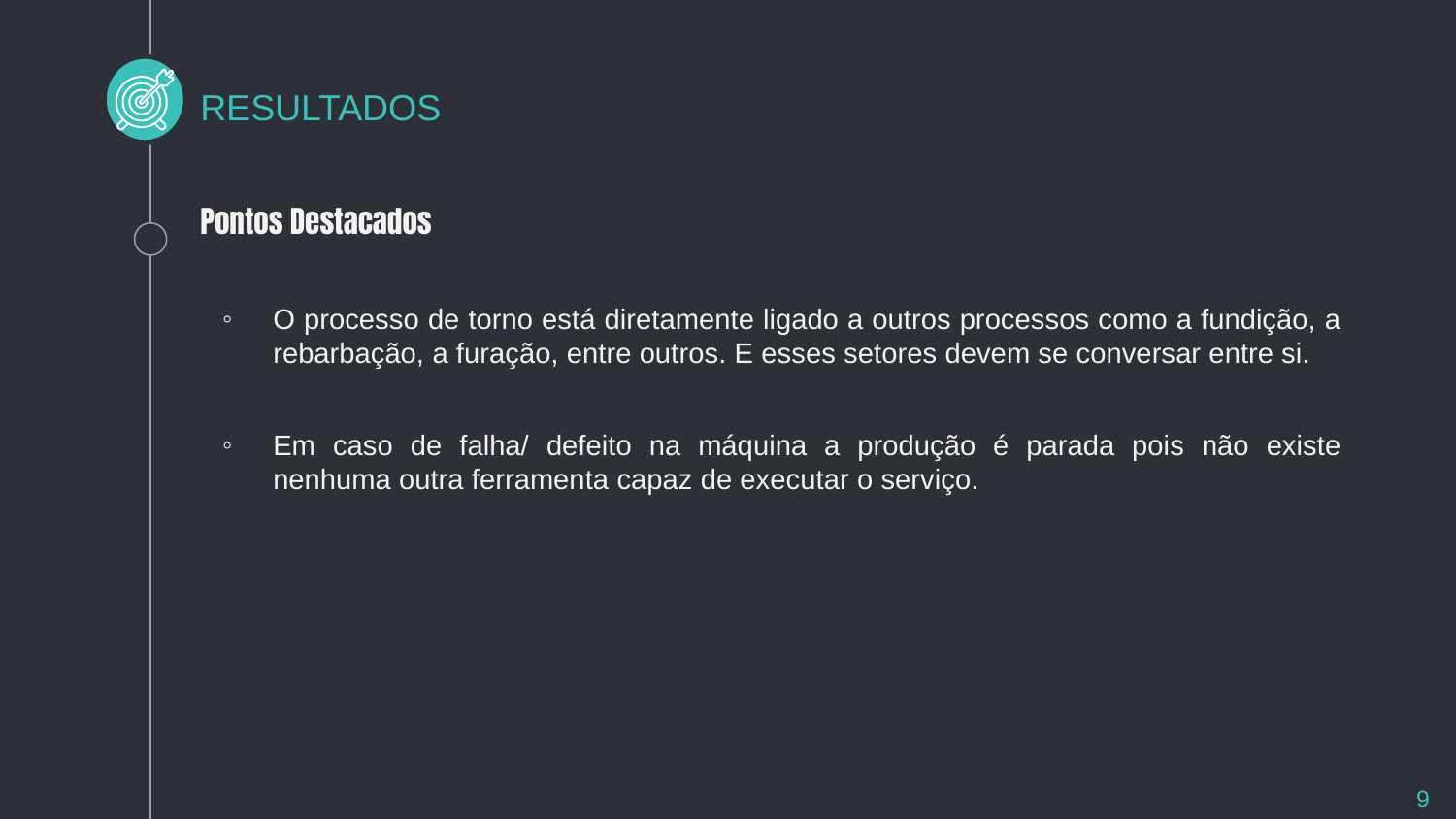

# RESULTADOS
Pontos Destacados

O processo de torno está diretamente ligado a outros processos como a fundição, a rebarbação, a furação, entre outros. E esses setores devem se conversar entre si.

Em caso de falha/ defeito na máquina a produção é parada pois não existe nenhuma outra ferramenta capaz de executar o serviço.
9